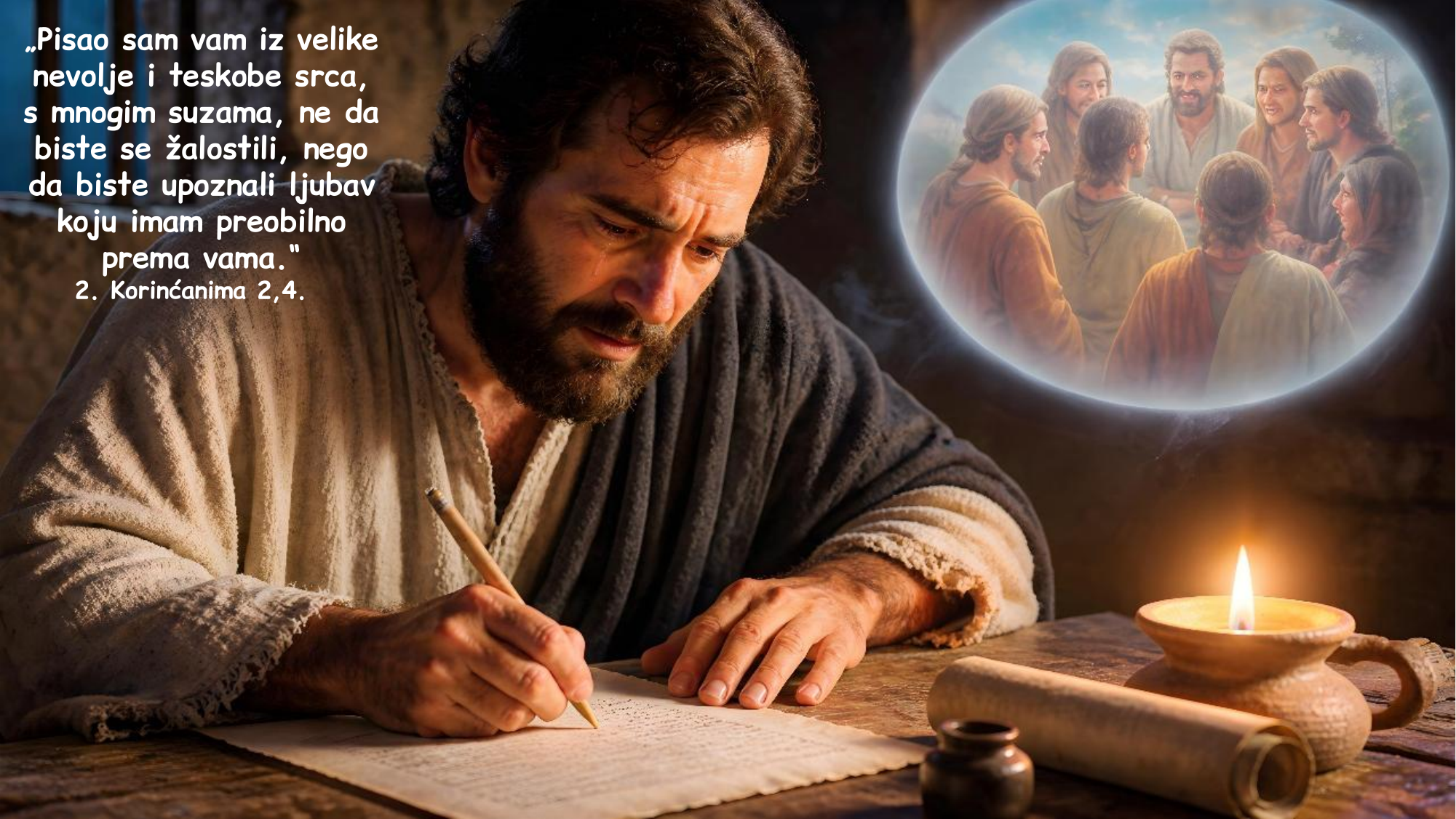

„Pisao sam vam iz velike nevolje i teskobe srca, s mnogim suzama, ne da biste se žalostili, nego da biste upoznali ljubav koju imam preobilno prema vama.“
2. Korinćanima 2,4.